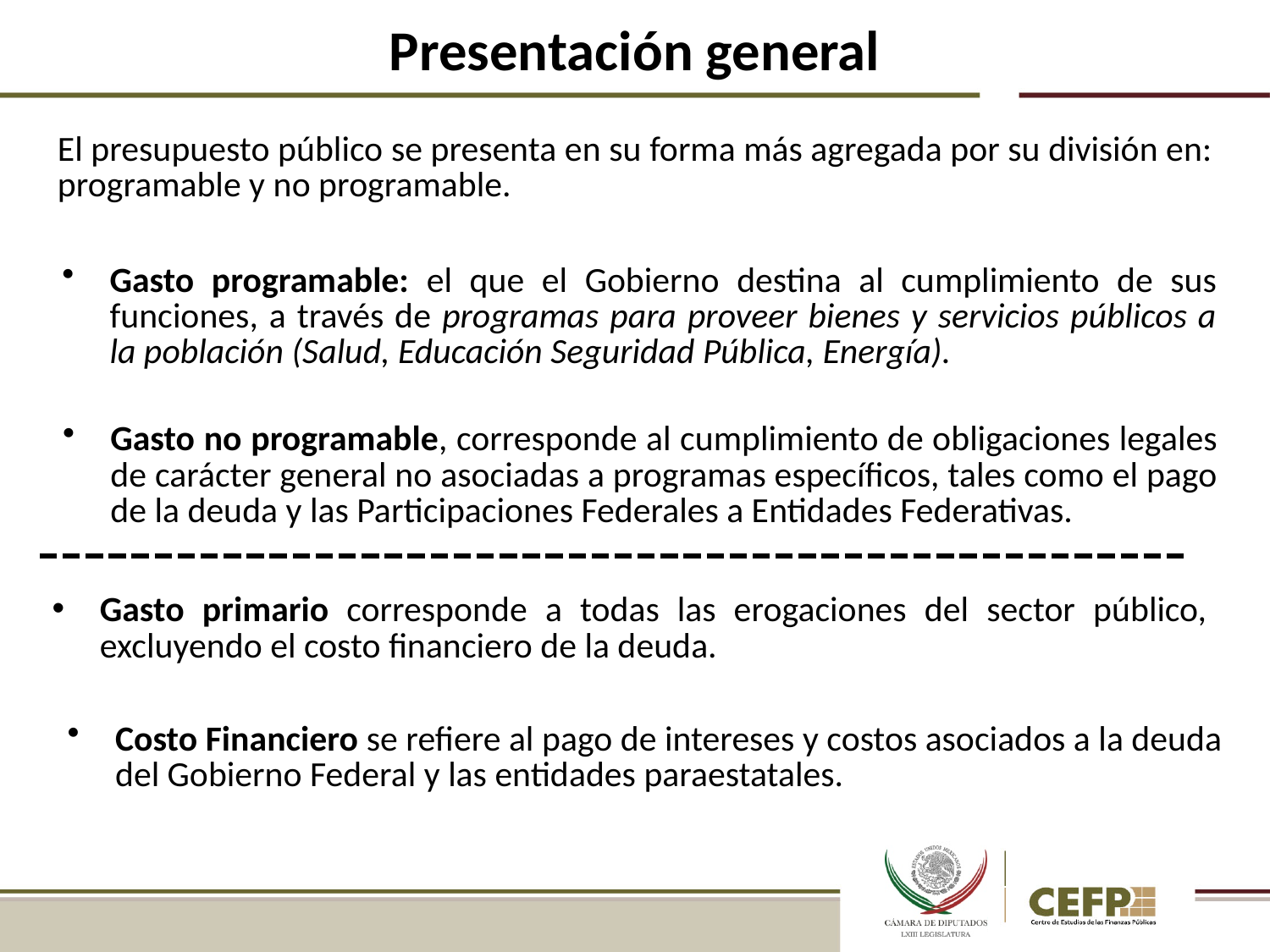

# Presentación general
El presupuesto público se presenta en su forma más agregada por su división en: programable y no programable.
Gasto programable: el que el Gobierno destina al cumplimiento de sus funciones, a través de programas para proveer bienes y servicios públicos a la población (Salud, Educación Seguridad Pública, Energía).
Gasto no programable, corresponde al cumplimiento de obligaciones legales de carácter general no asociadas a programas específicos, tales como el pago de la deuda y las Participaciones Federales a Entidades Federativas.
Gasto primario corresponde a todas las erogaciones del sector público, excluyendo el costo financiero de la deuda.
Costo Financiero se refiere al pago de intereses y costos asociados a la deuda del Gobierno Federal y las entidades paraestatales.